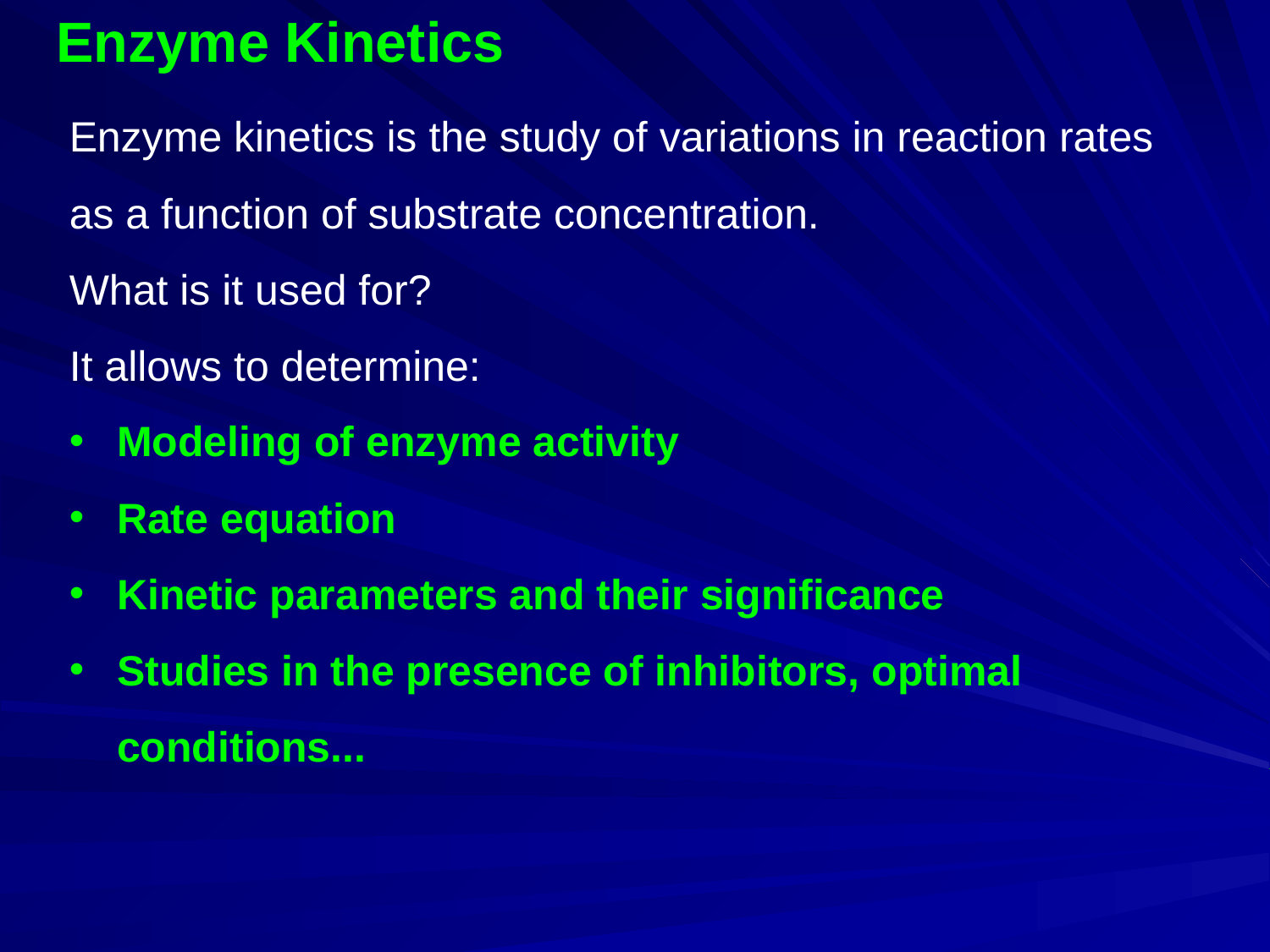

Enzyme Kinetics
Enzyme kinetics is the study of variations in reaction rates as a function of substrate concentration.
What is it used for?
It allows to determine:
Modeling of enzyme activity
Rate equation
Kinetic parameters and their significance
Studies in the presence of inhibitors, optimal conditions...